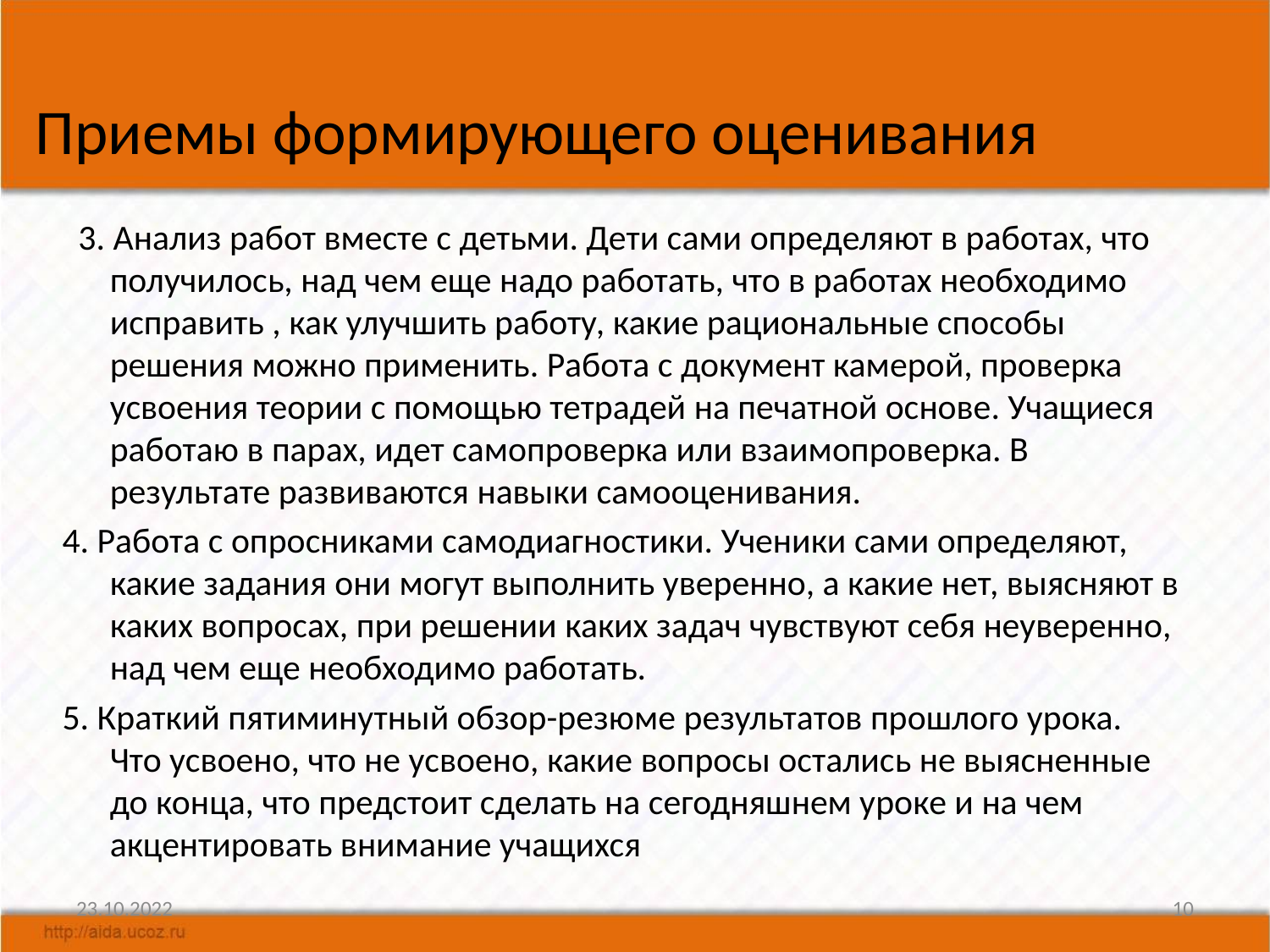

# Приемы формирующего оценивания
  3. Анализ работ вместе с детьми. Дети сами определяют в работах, что получилось, над чем еще надо работать, что в работах необходимо исправить , как улучшить работу, какие рациональные способы решения можно применить. Работа с документ камерой, проверка усвоения теории с помощью тетрадей на печатной основе. Учащиеся работаю в парах, идет самопроверка или взаимопроверка. В результате развиваются навыки самооценивания.
4. Работа с опросниками самодиагностики. Ученики сами определяют, какие задания они могут выполнить уверенно, а какие нет, выясняют в каких вопросах, при решении каких задач чувствуют себя неуверенно, над чем еще необходимо работать.
5. Краткий пятиминутный обзор-резюме результатов прошлого урока. Что усвоено, что не усвоено, какие вопросы остались не выясненные до конца, что предстоит сделать на сегодняшнем уроке и на чем акцентировать внимание учащихся

23.10.2022
10